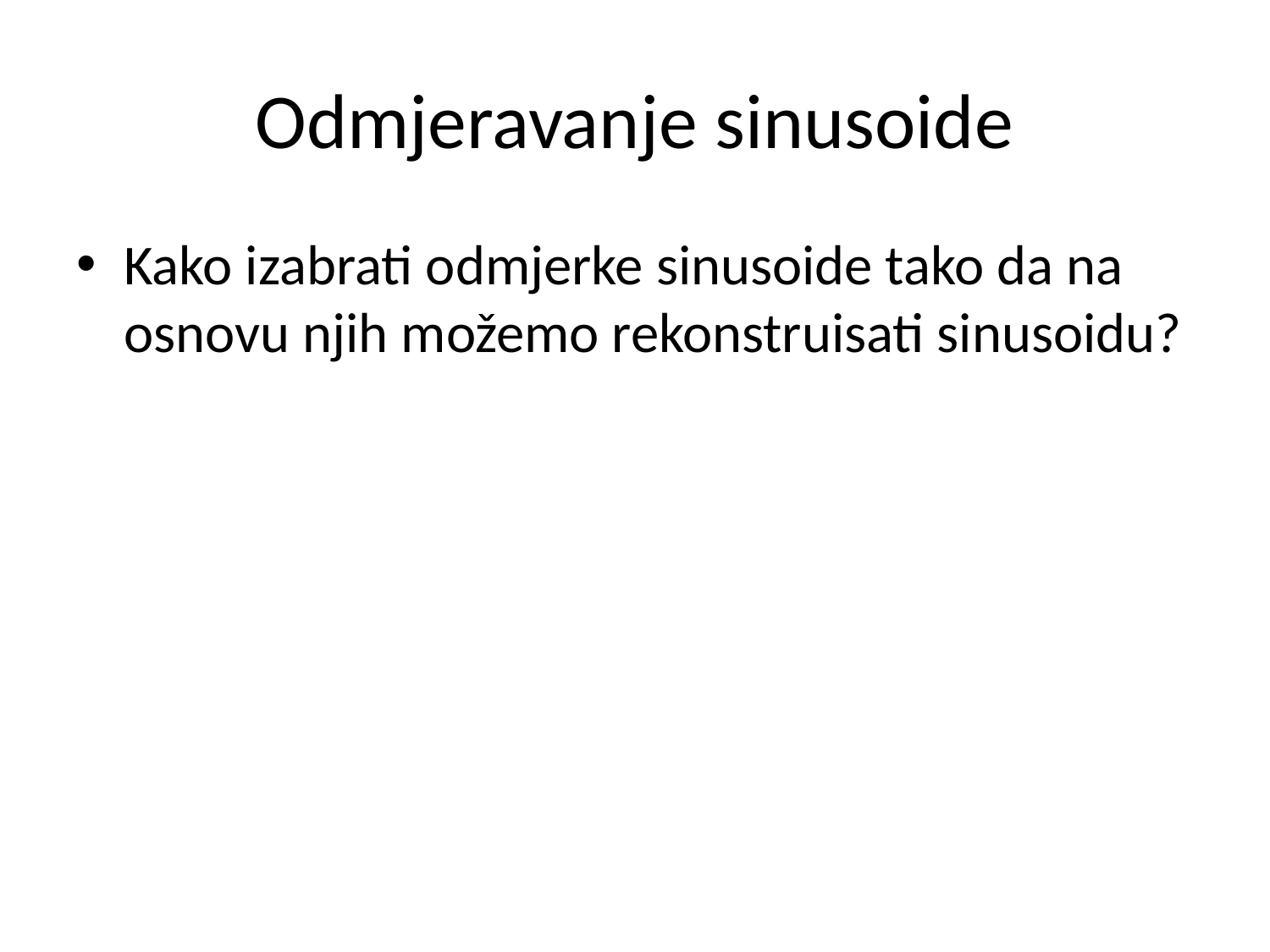

# Odmjeravanje sinusoide
Kako izabrati odmjerke sinusoide tako da na osnovu njih možemo rekonstruisati sinusoidu?